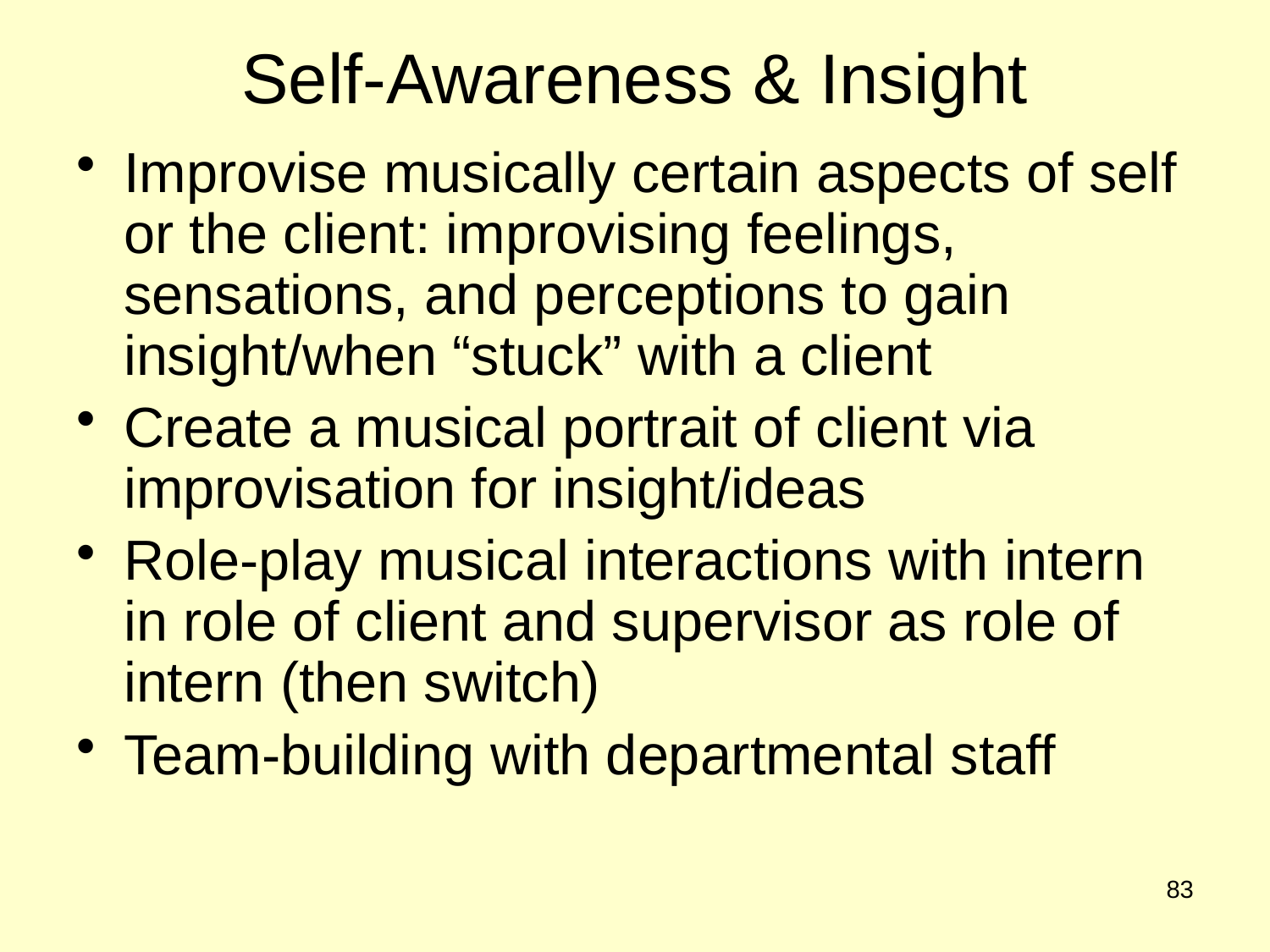

# Self-Awareness & Insight
Improvise musically certain aspects of self or the client: improvising feelings, sensations, and perceptions to gain insight/when “stuck” with a client
Create a musical portrait of client via improvisation for insight/ideas
Role-play musical interactions with intern in role of client and supervisor as role of intern (then switch)
Team-building with departmental staff

83